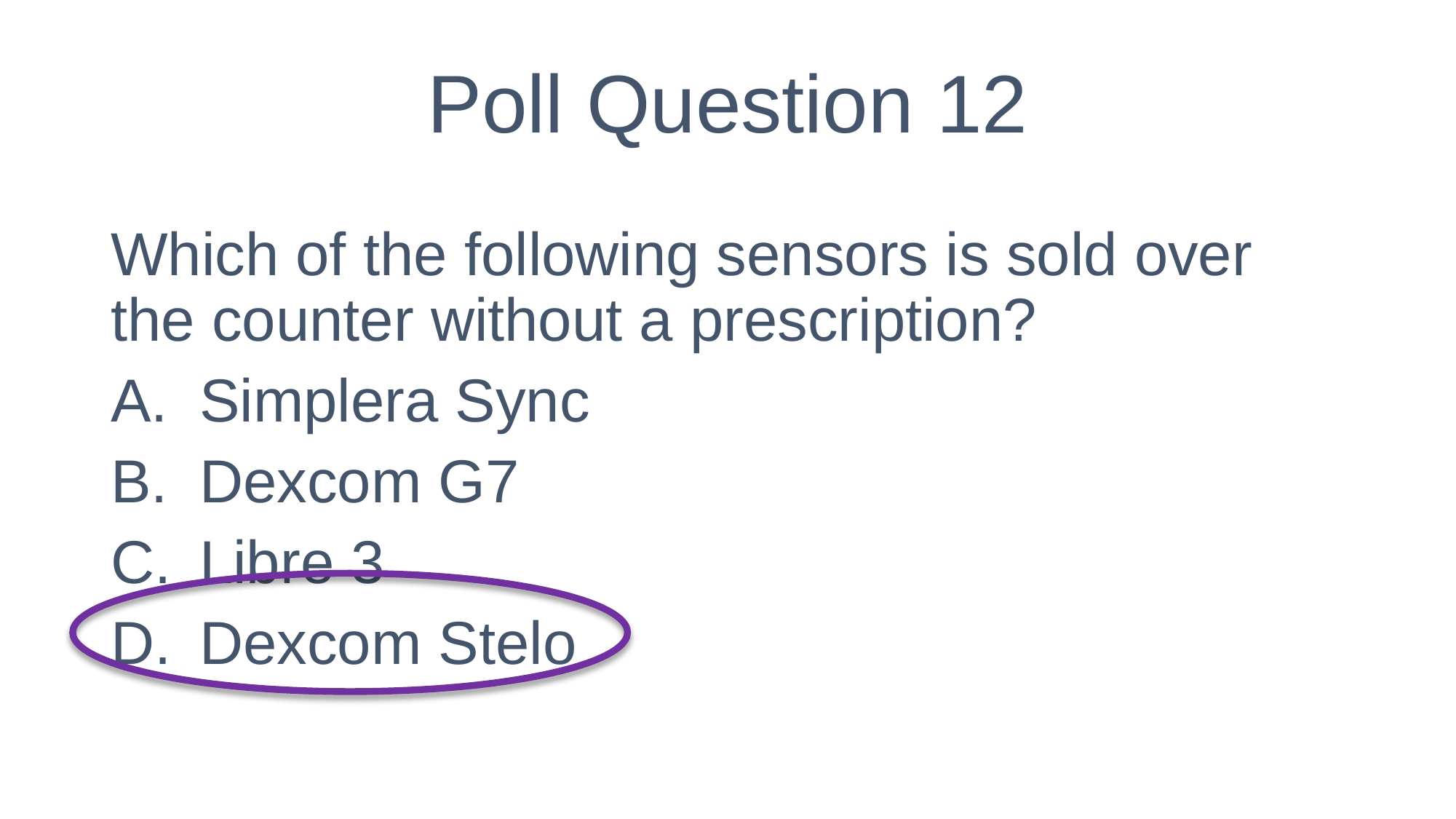

# Poll Question 12
Which of the following sensors is sold over the counter without a prescription?
Simplera Sync
Dexcom G7
Libre 3
Dexcom Stelo